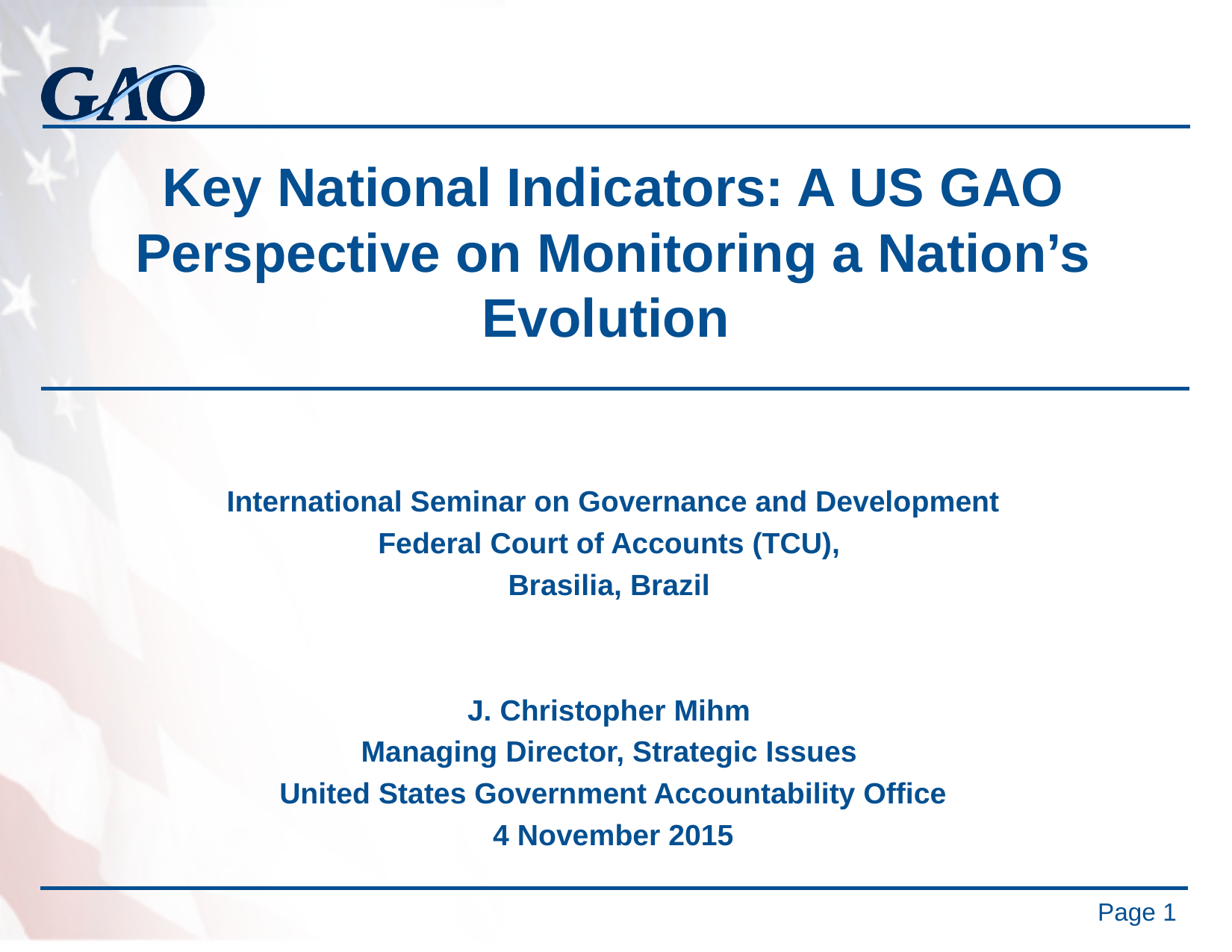

# Key National Indicators: A US GAO Perspective on Monitoring a Nation’s Evolution

International Seminar on Governance and Development
Federal Court of Accounts (TCU),
Brasilia, Brazil

J. Christopher Mihm
Managing Director, Strategic Issues
United States Government Accountability Office
4 November 2015

Page 1